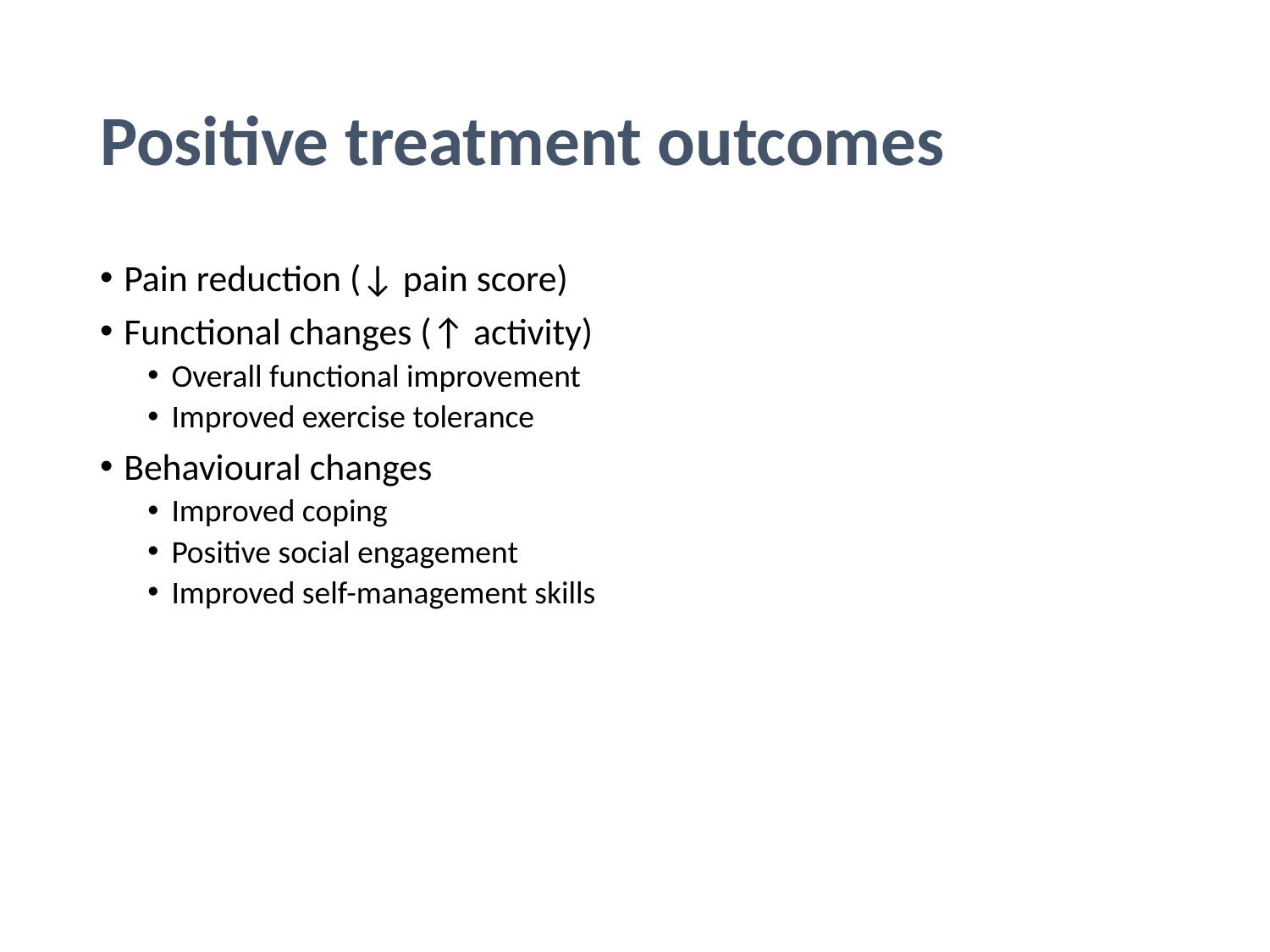

# Positive treatment outcomes
Pain reduction (↓ pain score)
Functional changes (↑ activity)
Overall functional improvement
Improved exercise tolerance
Behavioural changes
Improved coping
Positive social engagement
Improved self-management skills